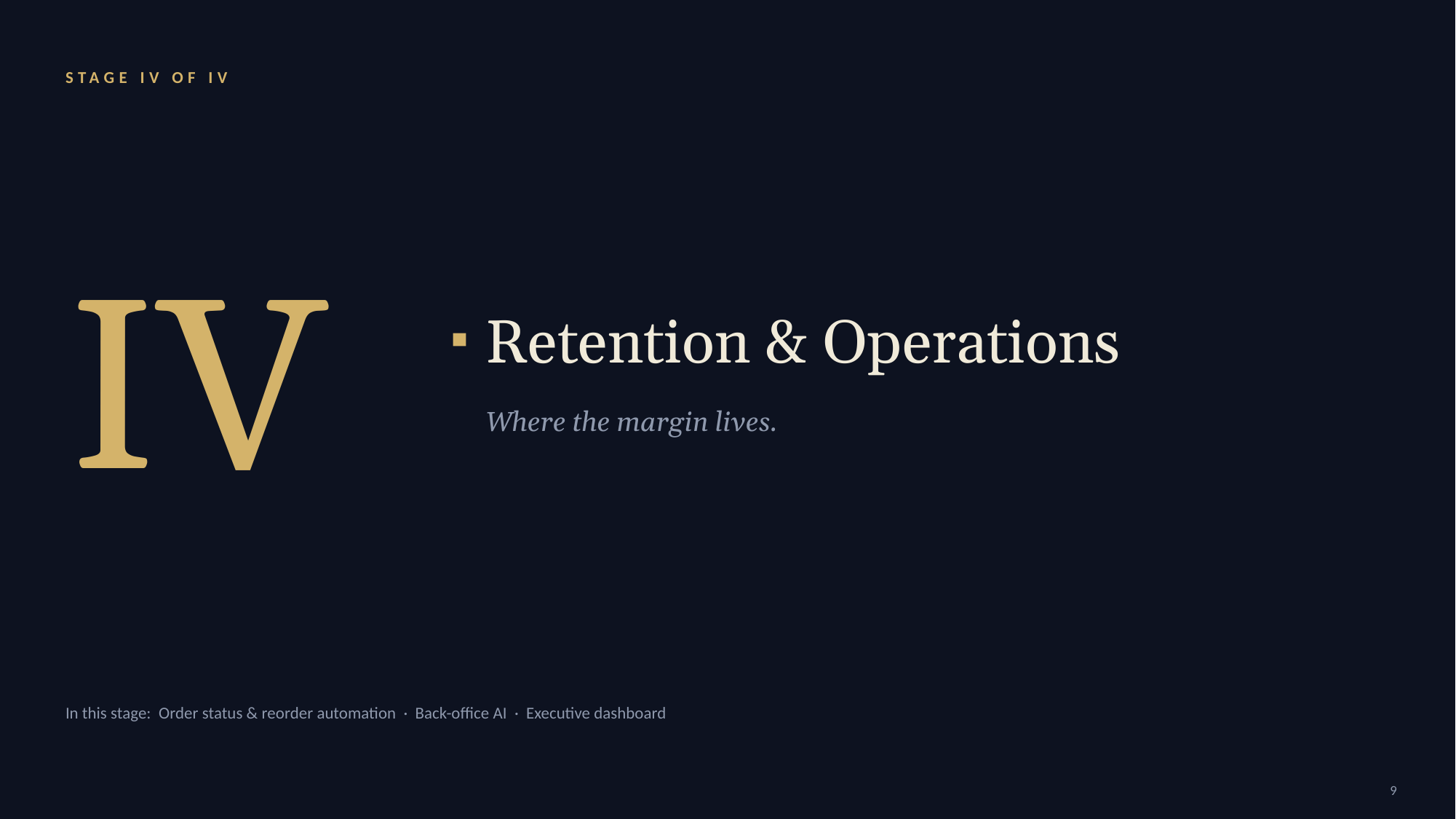

STAGE IV OF IV
IV
Retention & Operations

Where the margin lives.
In this stage:  Order status & reorder automation  ·  Back-office AI  ·  Executive dashboard
9